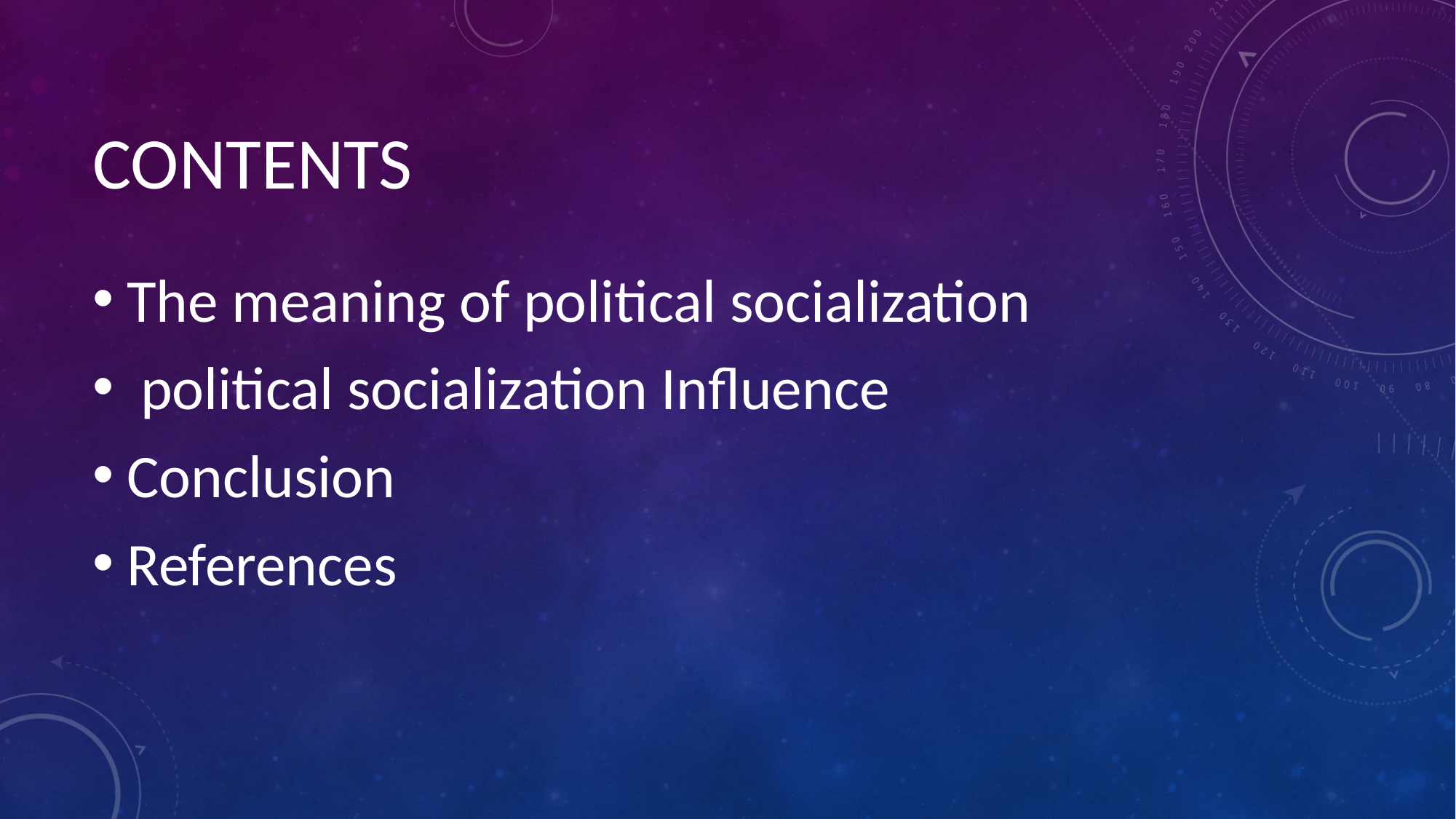

# Contents
The meaning of political socialization
 political socialization Influence
Conclusion
References